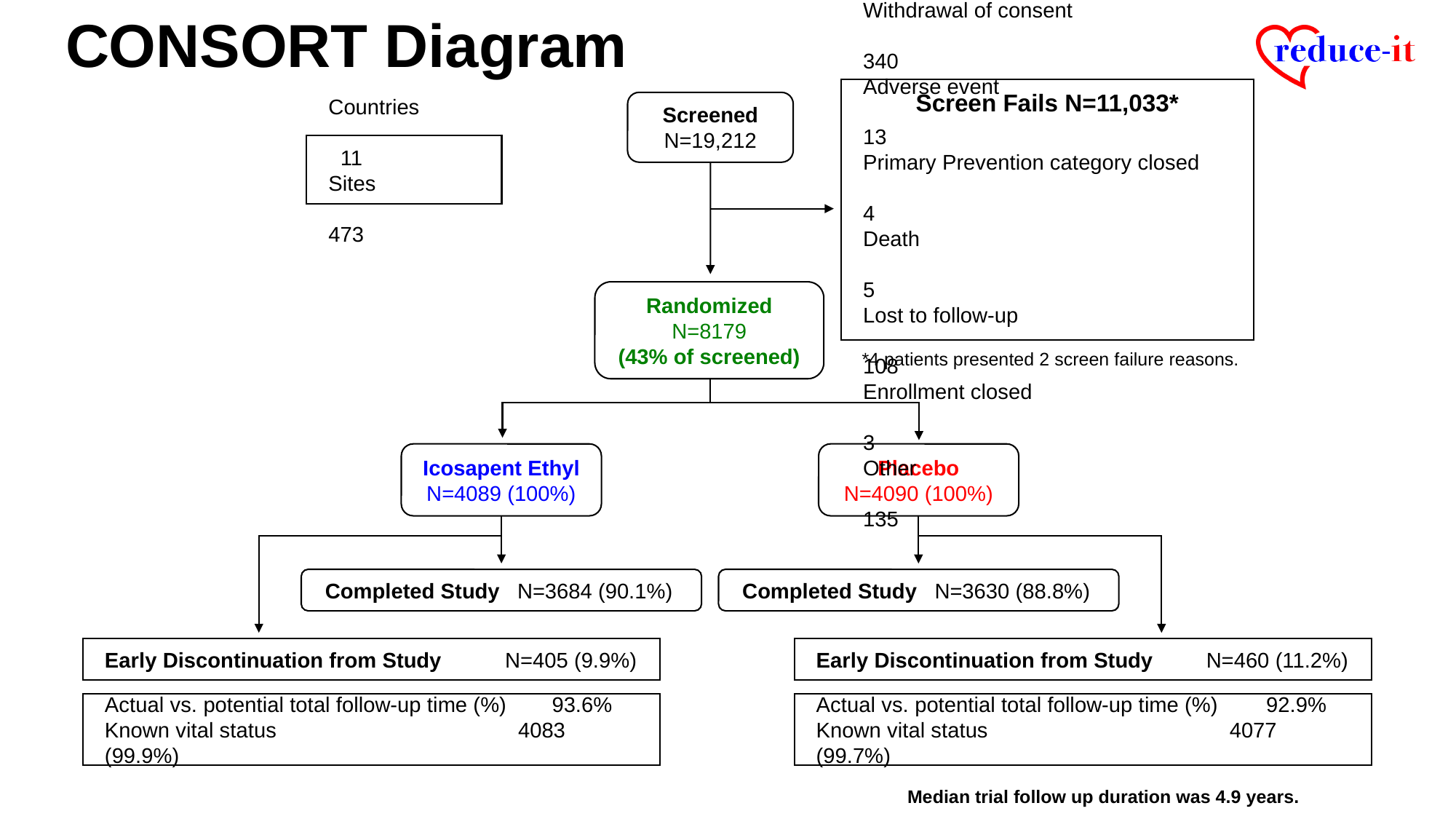

# CONSORT Diagram
Incl./Excl. criteria not met	10,429
Withdrawal of consent	340
Adverse event	13
Primary Prevention category closed	4
Death	5
Lost to follow-up	108
Enrollment closed	3
Other	135
Screen Fails N=11,033*
Screened
N=19,212
Countries	  11
Sites	473
Randomized
N=8179
(43% of screened)
*4 patients presented 2 screen failure reasons.

Icosapent Ethyl
N=4089 (100%)
Placebo
N=4090 (100%)

Completed Study	N=3684 (90.1%)
Completed Study	N=3630 (88.8%)
Early Discontinuation from Study	N=405 (9.9%)
Early Discontinuation from Study	N=460 (11.2%)
Actual vs. potential total follow-up time (%)	93.6%
Known vital status	4083 (99.9%)
Actual vs. potential total follow-up time (%)	 92.9%
Known vital status	4077 (99.7%)
Median trial follow up duration was 4.9 years.